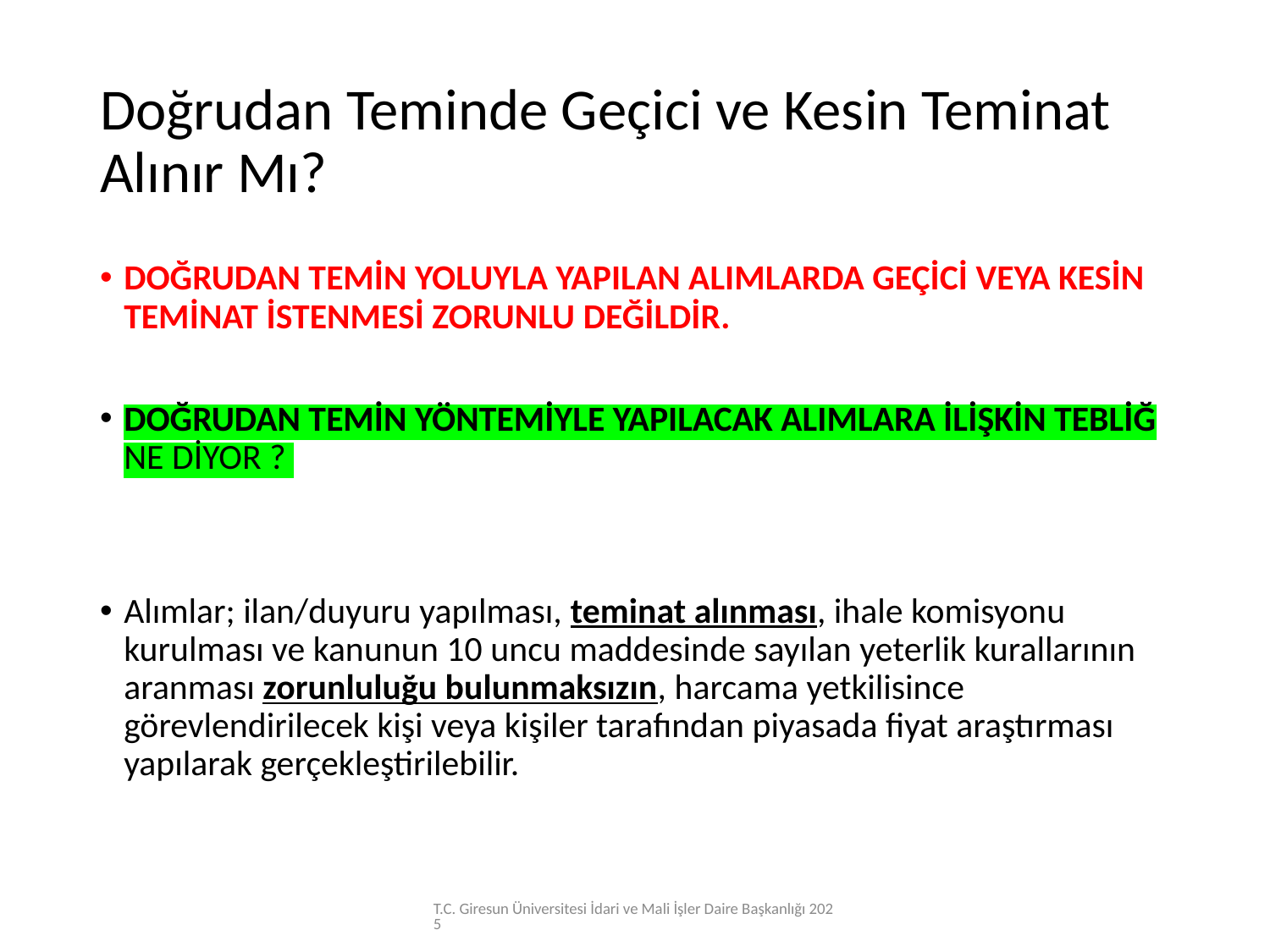

# Doğrudan Teminde Geçici ve Kesin Teminat Alınır Mı?
DOĞRUDAN TEMİN YOLUYLA YAPILAN ALIMLARDA GEÇİCİ VEYA KESİN TEMİNAT İSTENMESİ ZORUNLU DEĞİLDİR.

DOĞRUDAN TEMİN YÖNTEMİYLE YAPILACAK ALIMLARA İLİŞKİN TEBLİĞ NE DİYOR ?

Alımlar; ilan/duyuru yapılması, teminat alınması, ihale komisyonu kurulması ve kanunun 10 uncu maddesinde sayılan yeterlik kurallarının aranması zorunluluğu bulunmaksızın, harcama yetkilisince görevlendirilecek kişi veya kişiler tarafından piyasada fiyat araştırması yapılarak gerçekleştirilebilir.
T.C. Giresun Üniversitesi İdari ve Mali İşler Daire Başkanlığı 2025